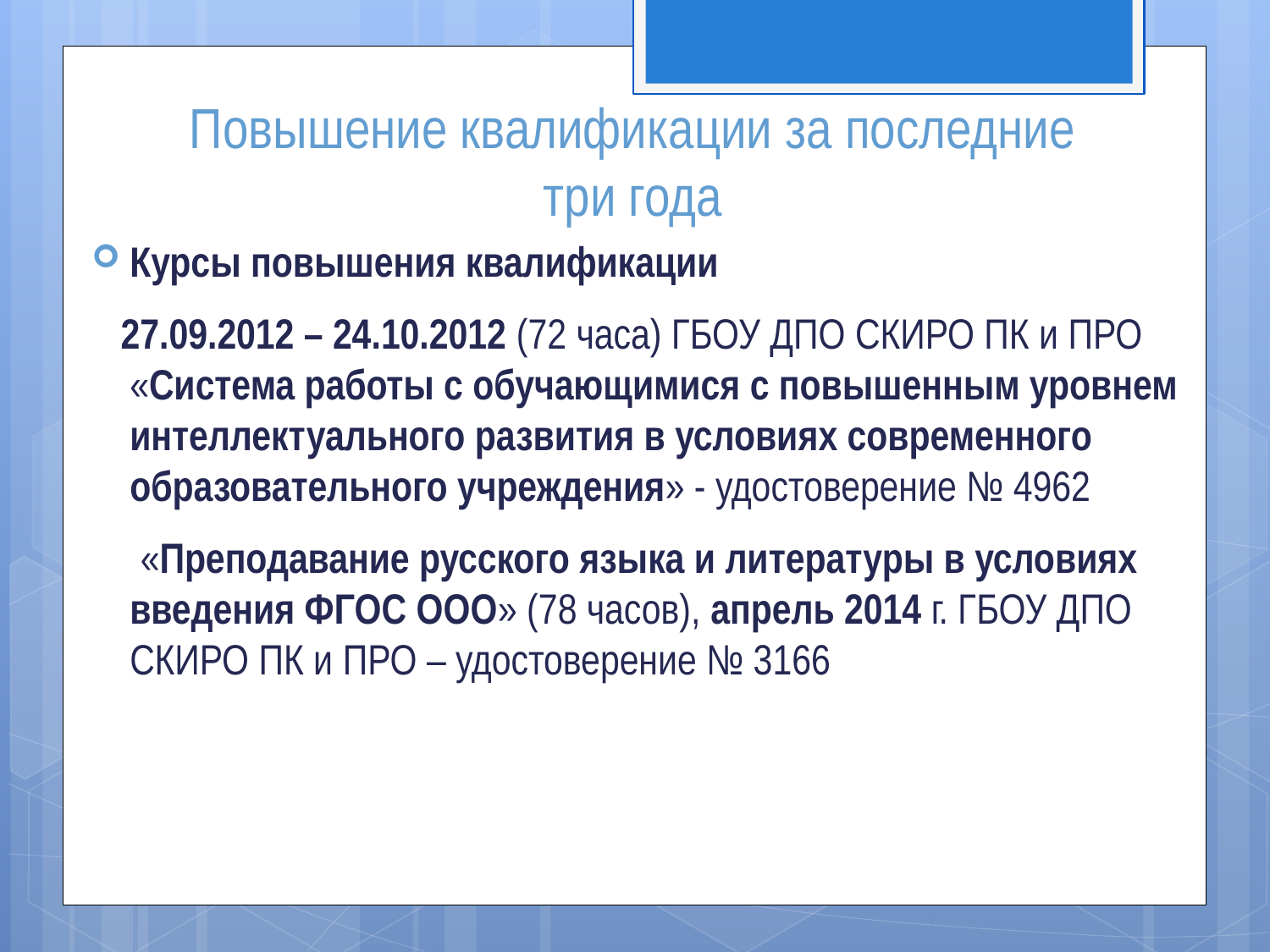

# Повышение квалификации за последние три года
Курсы повышения квалификации
   27.09.2012 – 24.10.2012 (72 часа) ГБОУ ДПО СКИРО ПК и ПРО «Система работы с обучающимися с повышенным уровнем интеллектуального развития в условиях современного образовательного учреждения» - удостоверение № 4962
     «Преподавание русского языка и литературы в условиях введения ФГОС ООО» (78 часов), апрель 2014 г. ГБОУ ДПО СКИРО ПК и ПРО – удостоверение № 3166